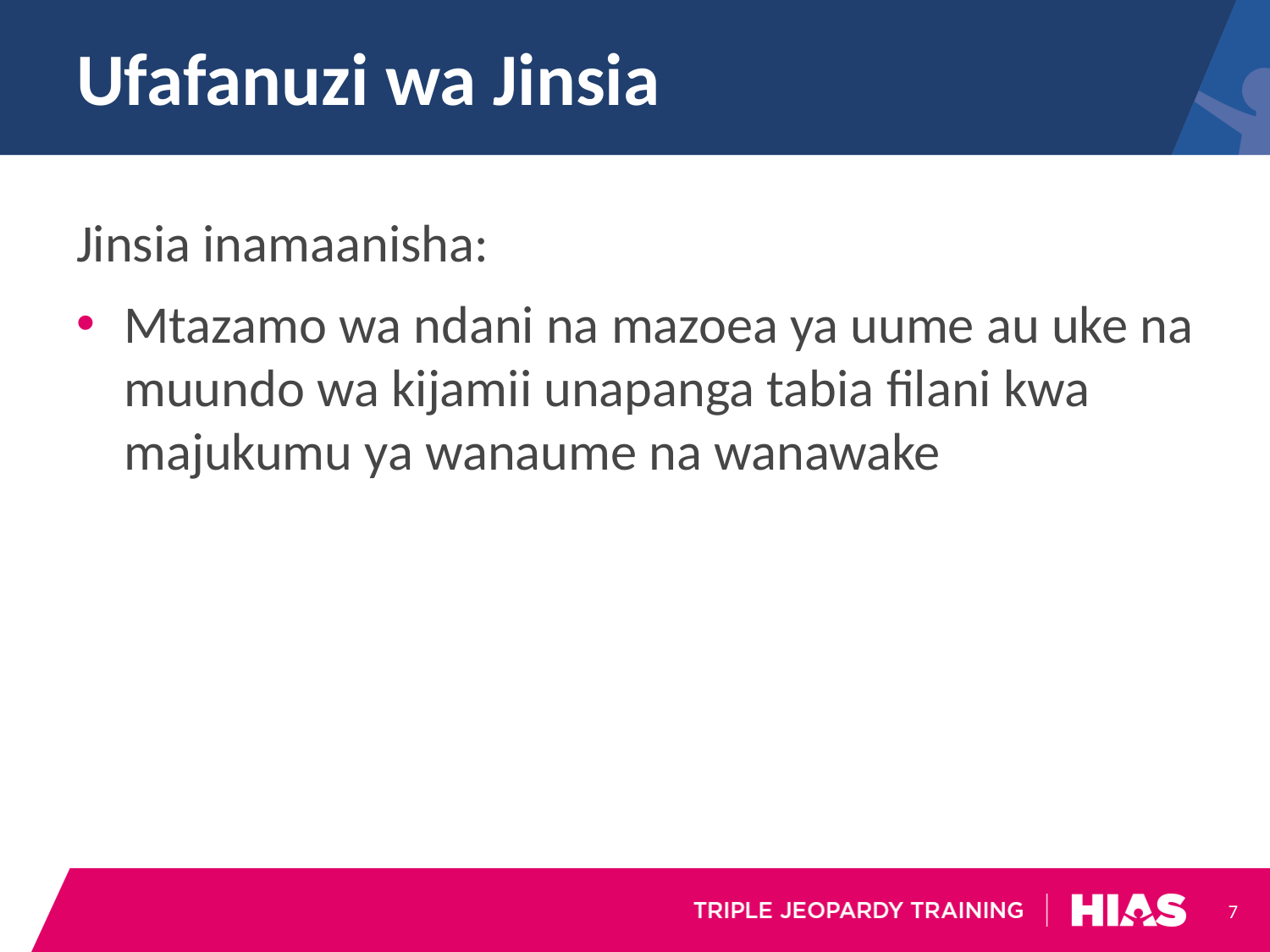

# Ufafanuzi wa Jinsia
Jinsia inamaanisha:
Mtazamo wa ndani na mazoea ya uume au uke na muundo wa kijamii unapanga tabia filani kwa majukumu ya wanaume na wanawake